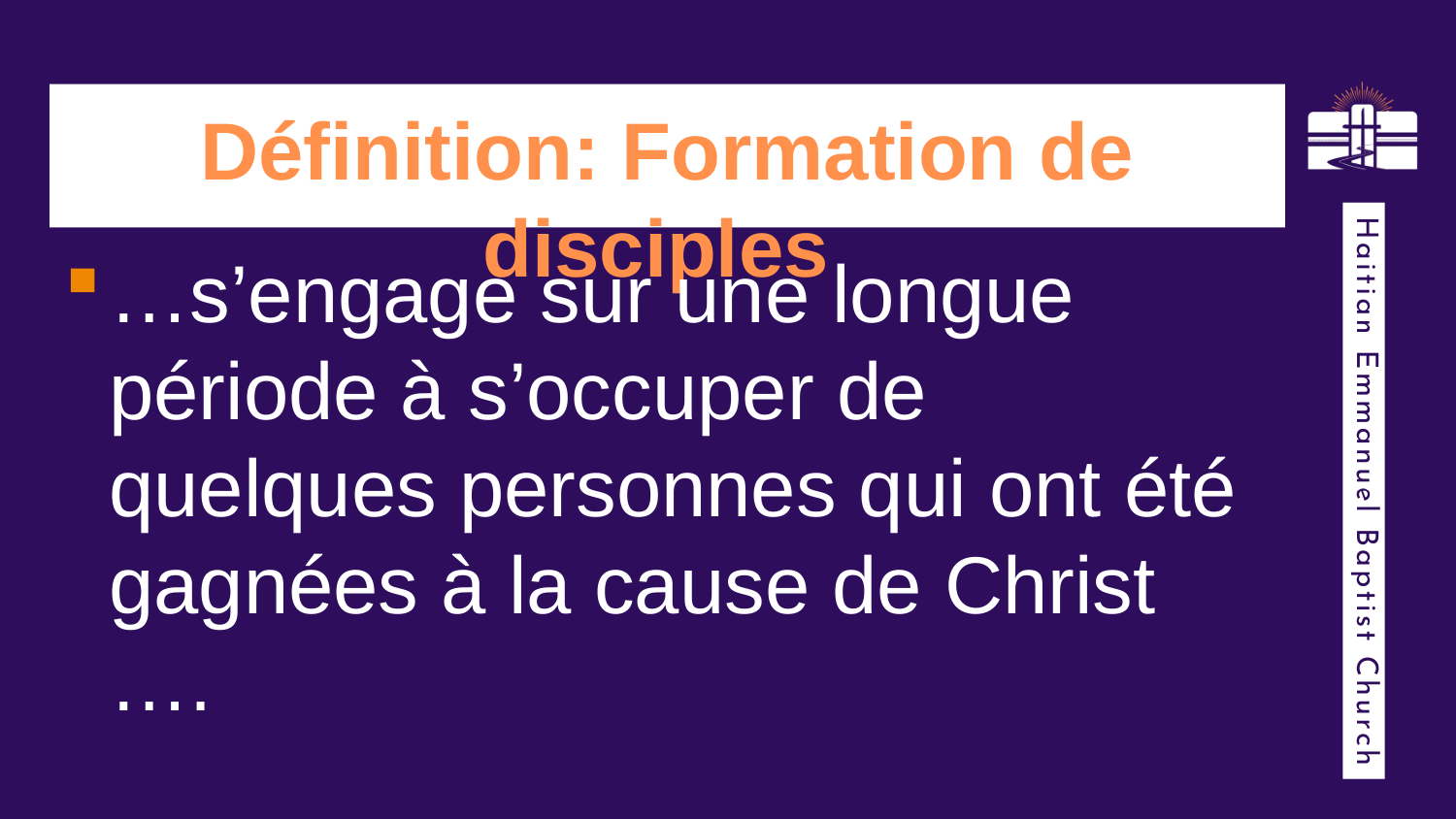

# Définition: Formation de disciples
…s’engage sur une longue période à s’occuper de quelques personnes qui ont été gagnées à la cause de Christ ….